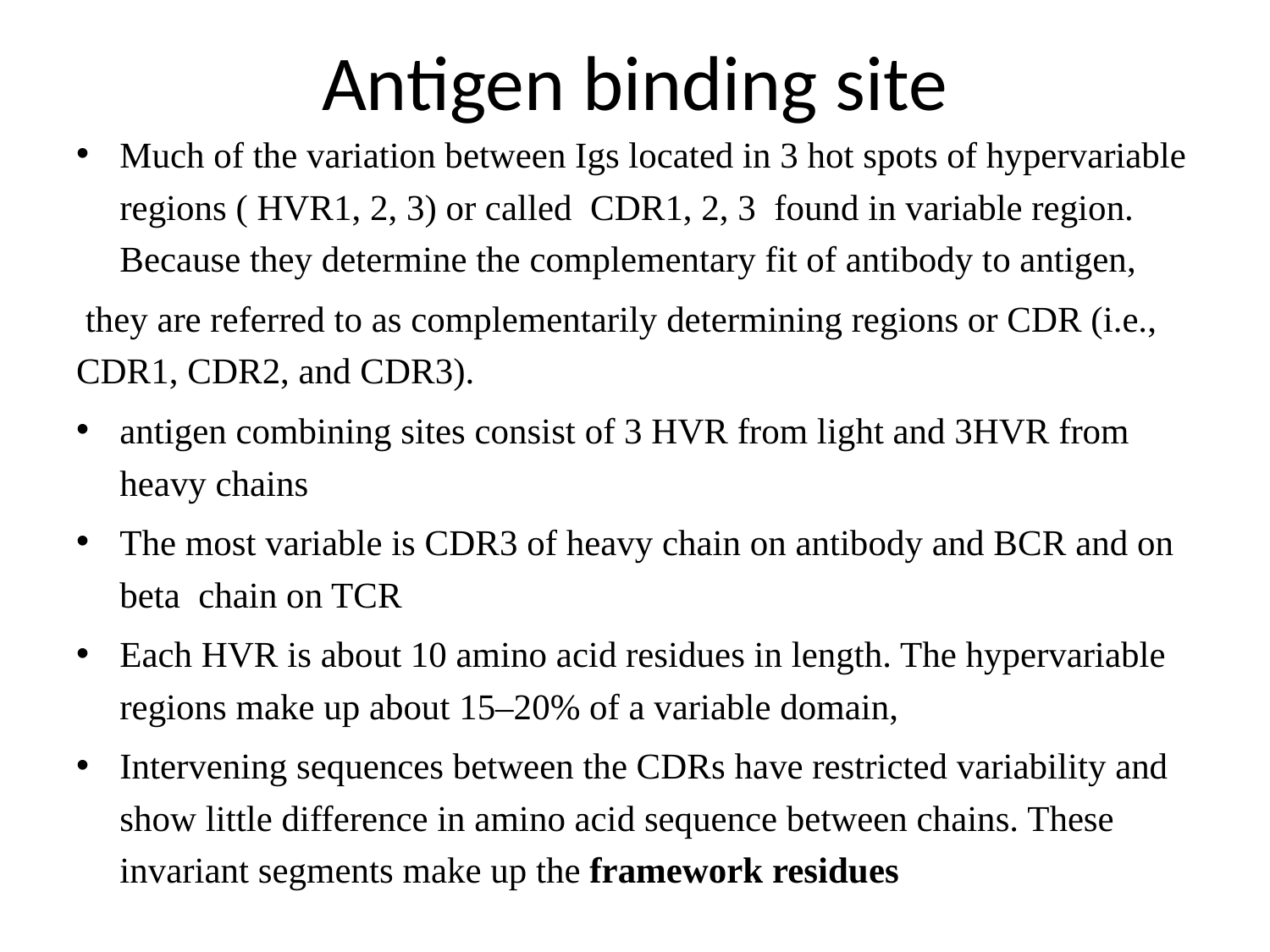

Antigen binding site
Much of the variation between Igs located in 3 hot spots of hypervariable regions ( HVR1, 2, 3) or called  CDR1, 2, 3  found in variable region. Because they determine the complementary fit of antibody to antigen,
 they are referred to as complementarily determining regions or CDR (i.e., CDR1, CDR2, and CDR3).
antigen combining sites consist of 3 HVR from light and 3HVR from heavy chains
The most variable is CDR3 of heavy chain on antibody and BCR and on beta  chain on TCR
Each HVR is about 10 amino acid residues in length. The hypervariable regions make up about 15–20% of a variable domain,
Intervening sequences between the CDRs have restricted variability and show little difference in amino acid sequence between chains. These invariant segments make up the framework residues